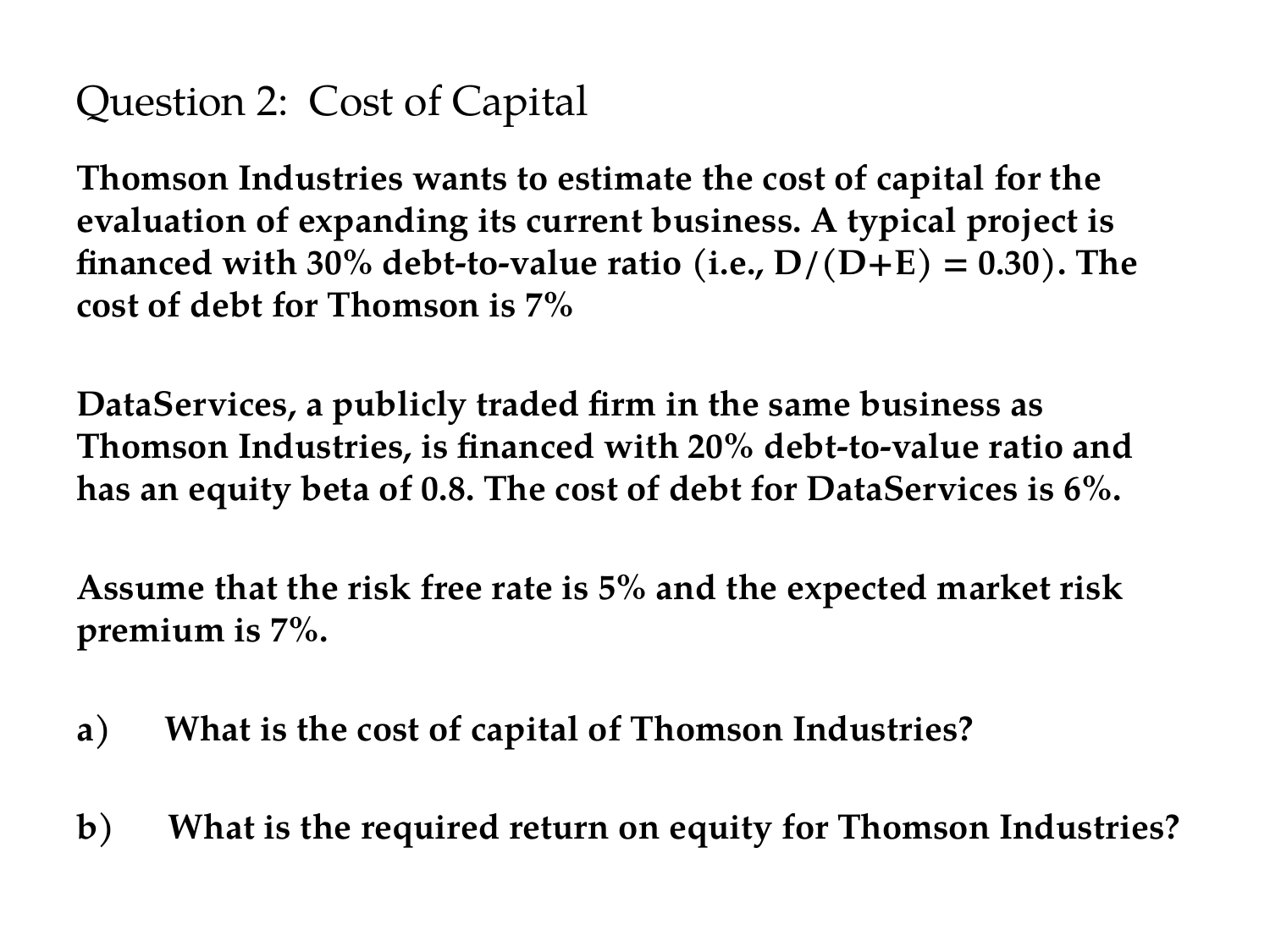

# Question 2:  Cost of Capital
Thomson Industries wants to estimate the cost of capital for the evaluation of expanding its current business. A typical project is financed with 30% debt-to-value ratio (i.e., D/(D+E) = 0.30). The cost of debt for Thomson is 7%

DataServices, a publicly traded firm in the same business as Thomson Industries, is financed with 20% debt-to-value ratio and has an equity beta of 0.8. The cost of debt for DataServices is 6%.

Assume that the risk free rate is 5% and the expected market risk premium is 7%.

a)      What is the cost of capital of Thomson Industries?

b)      What is the required return on equity for Thomson Industries?